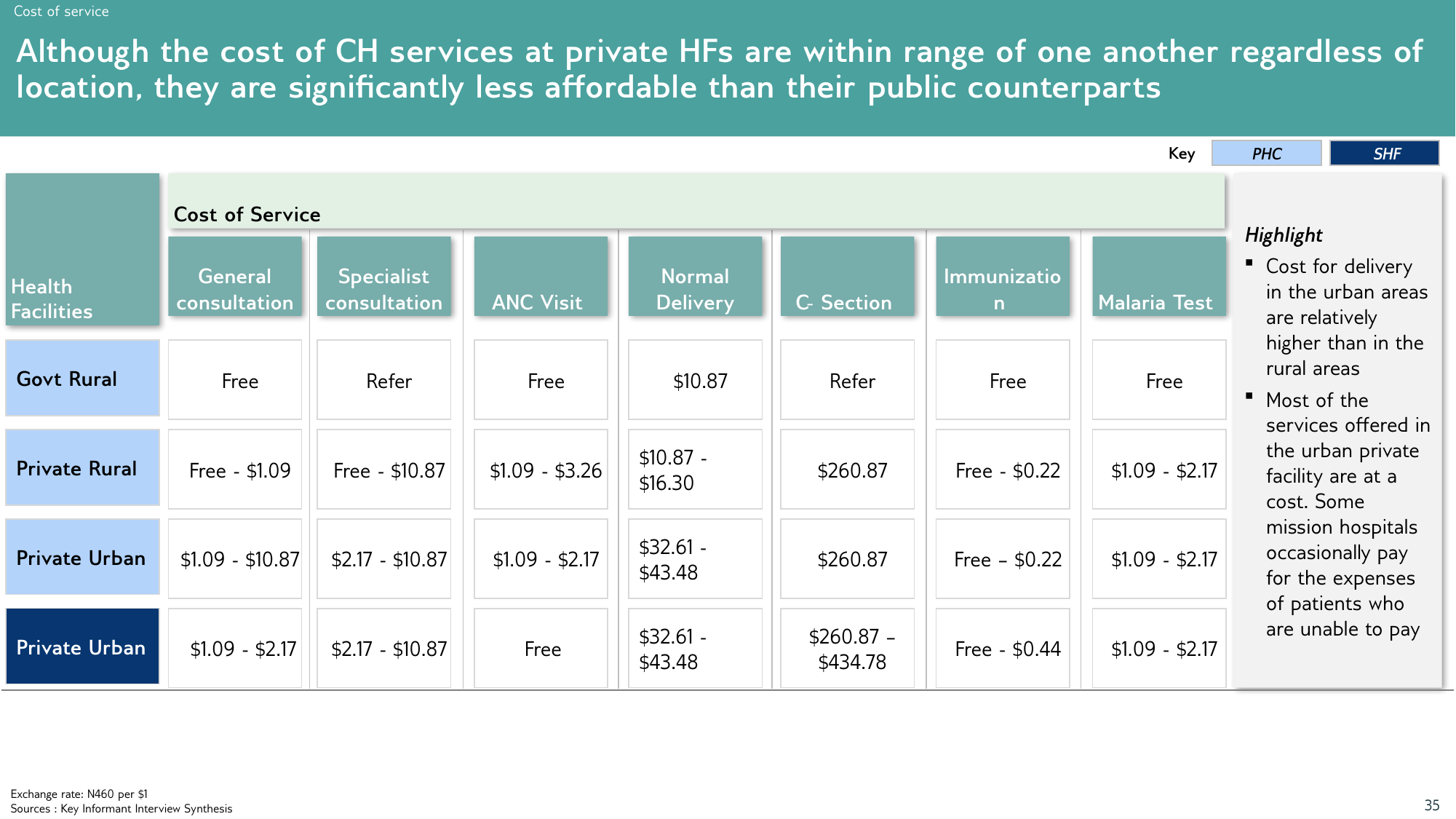

Cost of service
# Although the cost of CH services at private HFs are within range of one another regardless of location, they are significantly less affordable than their public counterparts
PHC
SHF
Key
Health Facilities
Cost of Service
Highlight
Cost for delivery in the urban areas are relatively higher than in the rural areas
Most of the services offered in the urban private facility are at a cost. Some mission hospitals occasionally pay for the expenses  of patients who are unable to pay
General consultation
Specialist
consultation
ANC Visit
Normal Delivery
C- Section
Immunization
Malaria Test
Free
Refer
Free
$10.87
Refer
Free
Free
Govt Rural
Free - $1.09
Free - $10.87
$1.09 - $3.26
$10.87 - $16.30
$260.87
Free - $0.22
$1.09 - $2.17
Private Rural
Private Urban
$1.09 - $10.87
$2.17 - $10.87
$1.09 - $2.17
$32.61 - $43.48
$260.87
Free – $0.22
$1.09 - $2.17
Private Urban
 $1.09 - $2.17
$2.17 - $10.87
Free
$32.61 - $43.48
$260.87 – $434.78
Free - $0.44
$1.09 - $2.17
Exchange rate: N460 per $1
Sources : Key Informant Interview Synthesis